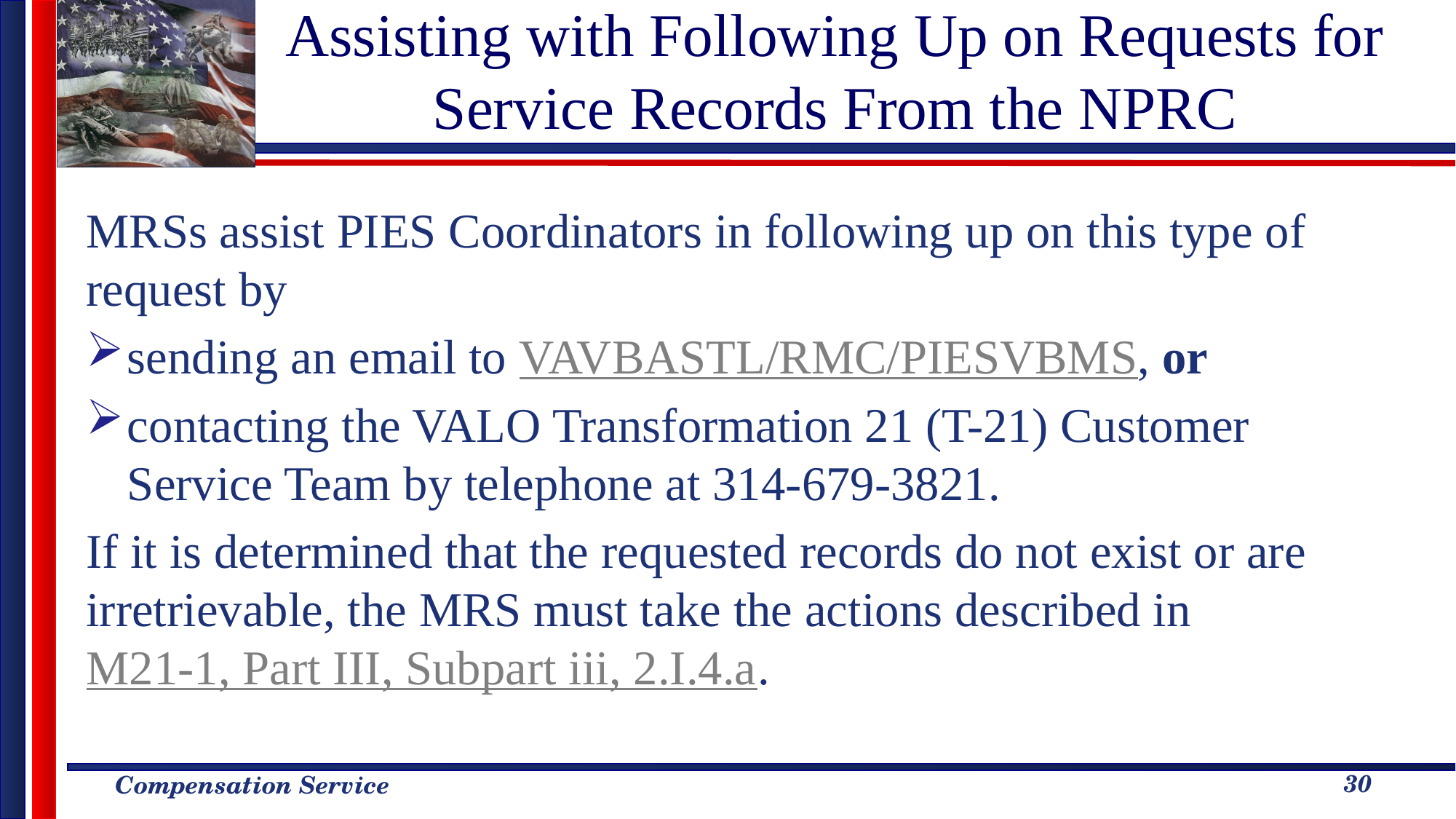

# Assisting with Following Up on Requests for Service Records From the NPRC
MRSs assist PIES Coordinators in following up on this type of request by
sending an email to VAVBASTL/RMC/PIESVBMS, or
contacting the VALO Transformation 21 (T-21) Customer Service Team by telephone at 314-679-3821.
If it is determined that the requested records do not exist or are irretrievable, the MRS must take the actions described in M21-1, Part III, Subpart iii, 2.I.4.a.

30